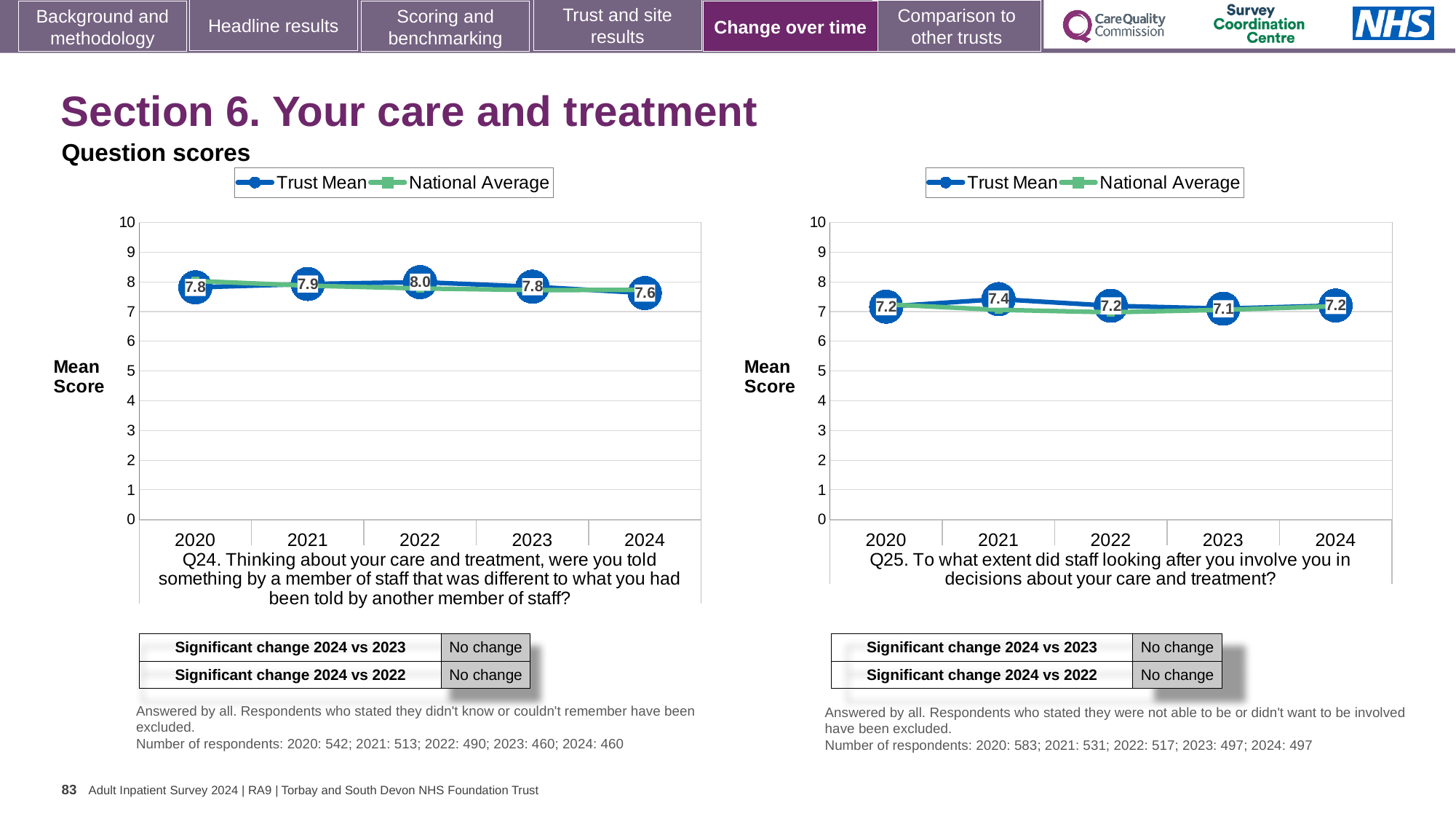

# Section 6. Your care and treatment
Question scores

### Chart

| Category | Trust Mean | National Average |
|---|---|---|
| 2020 | 7.816271523988535 | 8.03054772289512 |
| 2021 | 7.929217983175599 | 7.87437764327684 |
| 2022 | 7.992233765055545 | 7.780435640365725 |
| 2023 | 7.838323631594643 | 7.724925785579392 |
| 2024 | 7.624960792147919 | 7.730004280124795 |

### Chart

| Category | Trust Mean | National Average |
|---|---|---|
| 2020 | 7.166328599065525 | 7.244243781562832 |
| 2021 | 7.420050527272279 | 7.059332723271941 |
| 2022 | 7.196822854642775 | 6.977582583845865 |
| 2023 | 7.099304636035588 | 7.059378822198569 |
| 2024 | 7.205273190967682 | 7.18315778211899 |
| Significant change 2024 vs 2023 | No change |
| --- | --- |
| Significant change 2024 vs 2022 | No change |
| Significant change 2024 vs 2023 | No change |
| --- | --- |
| Significant change 2024 vs 2022 | No change |
Answered by all. Respondents who stated they didn't know or couldn't remember have been excluded.
Number of respondents: 2020: 542; 2021: 513; 2022: 490; 2023: 460; 2024: 460
Answered by all. Respondents who stated they were not able to be or didn't want to be involved have been excluded.
Number of respondents: 2020: 583; 2021: 531; 2022: 517; 2023: 497; 2024: 497

83